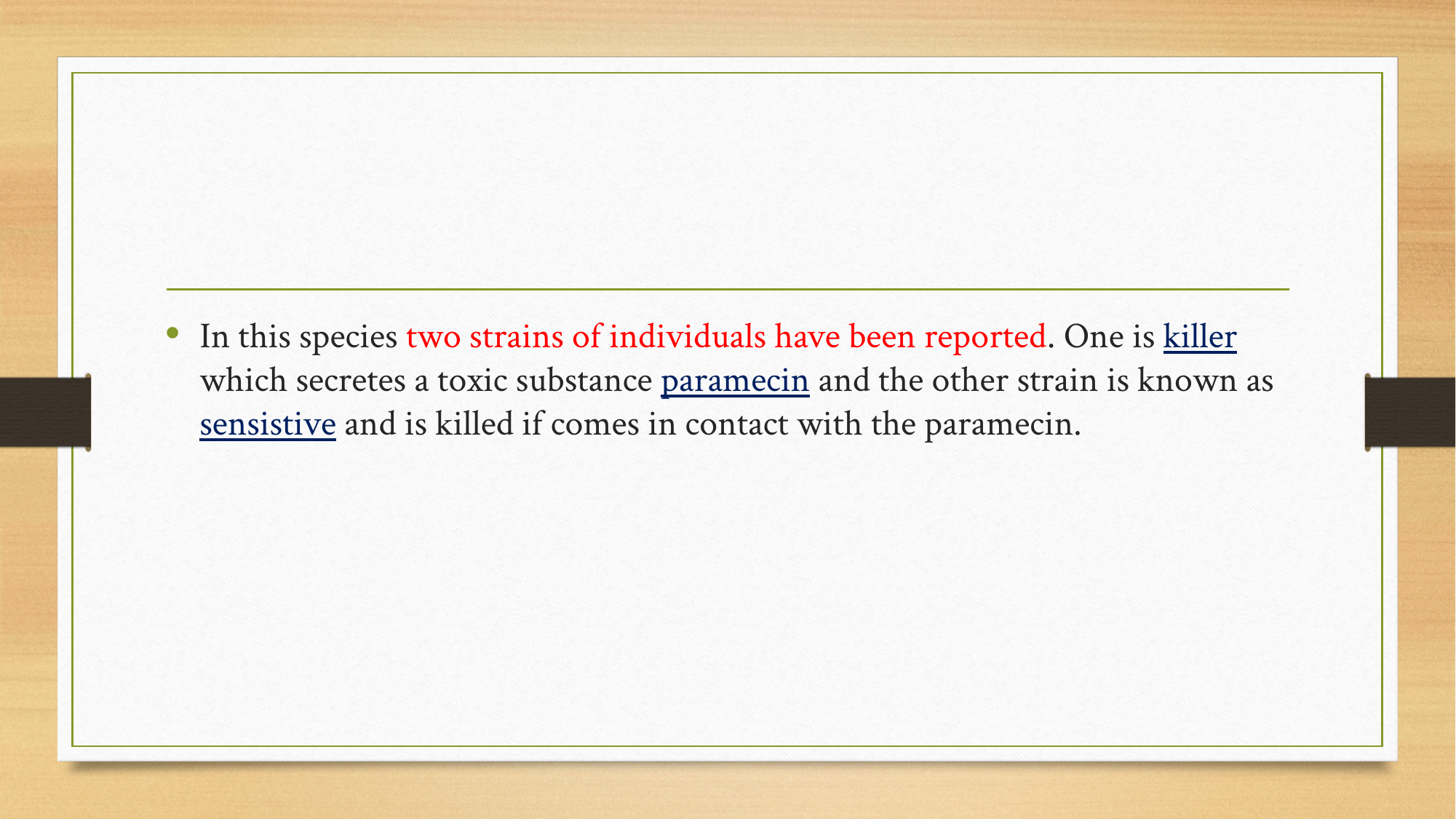

#
In this species two strains of individuals have been reported. One is killer which secretes a toxic substance paramecin and the other strain is known as sensistive and is killed if comes in contact with the paramecin.